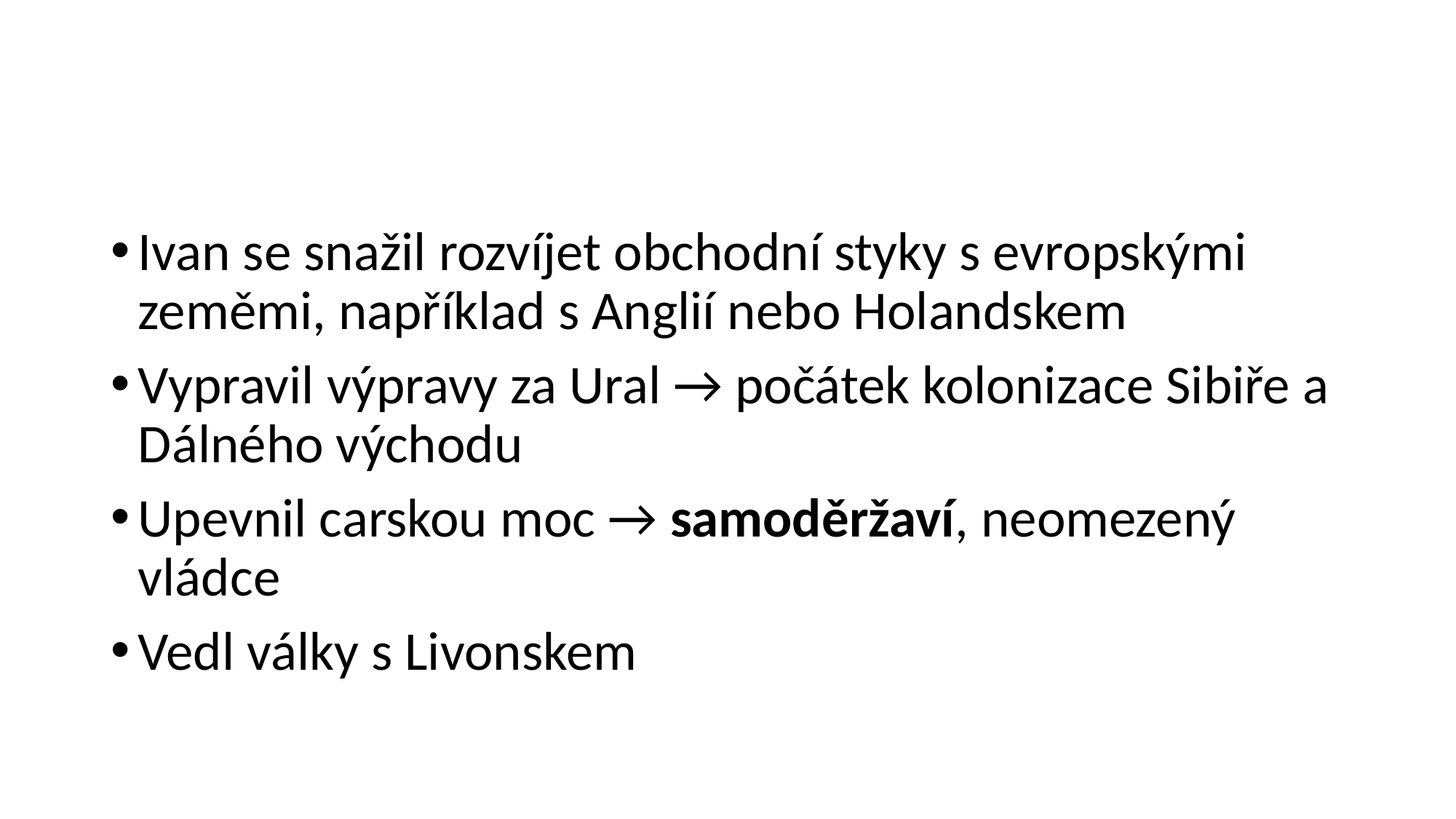

Ivan se snažil rozvíjet obchodní styky s evropskými zeměmi, například s Anglií nebo Holandskem
Vypravil výpravy za Ural → počátek kolonizace Sibiře a Dálného východu
Upevnil carskou moc → samoděržaví, neomezený vládce
Vedl války s Livonskem